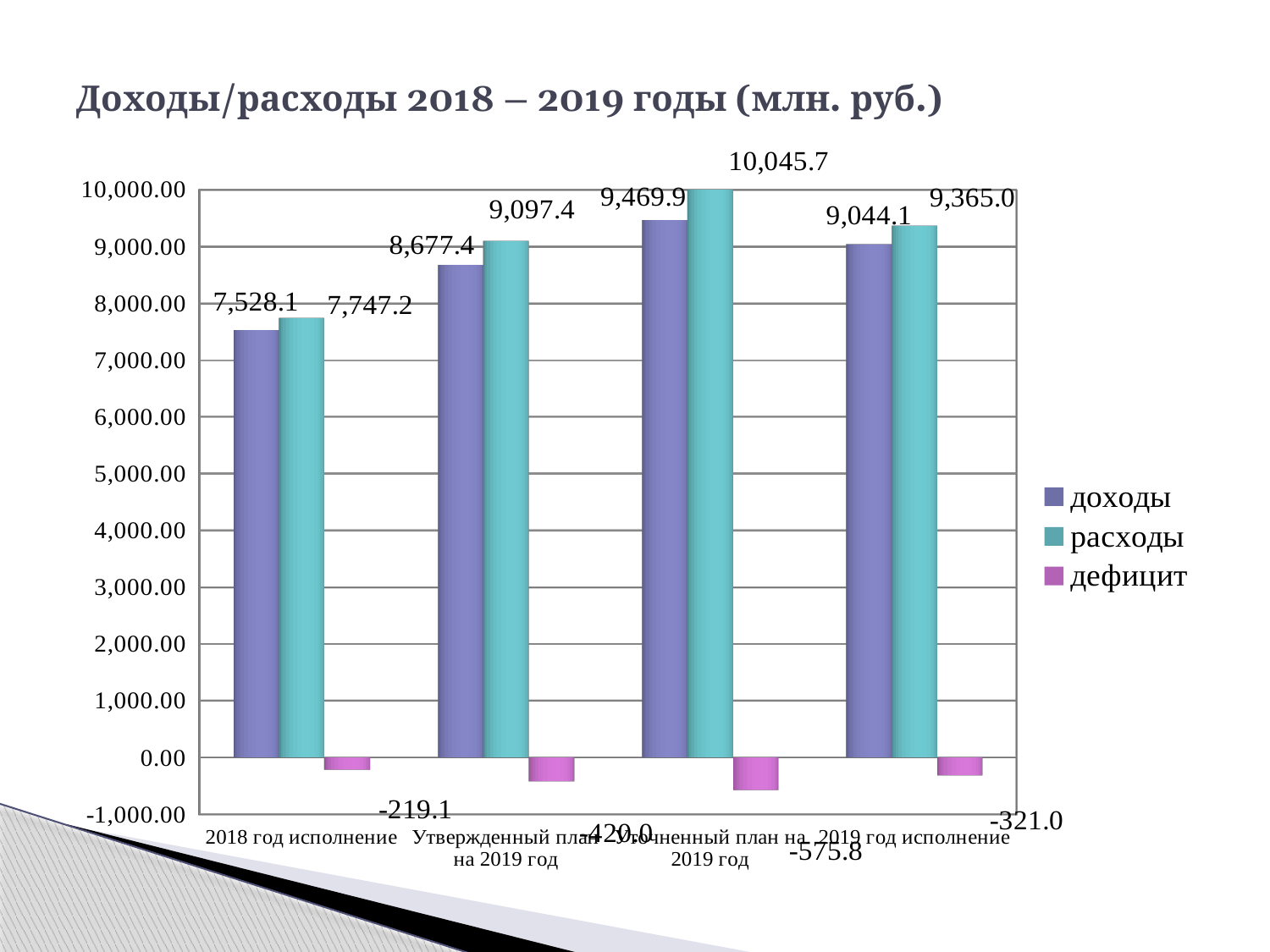

# Доходы/расходы 2018 – 2019 годы (млн. руб.)

[unsupported chart]